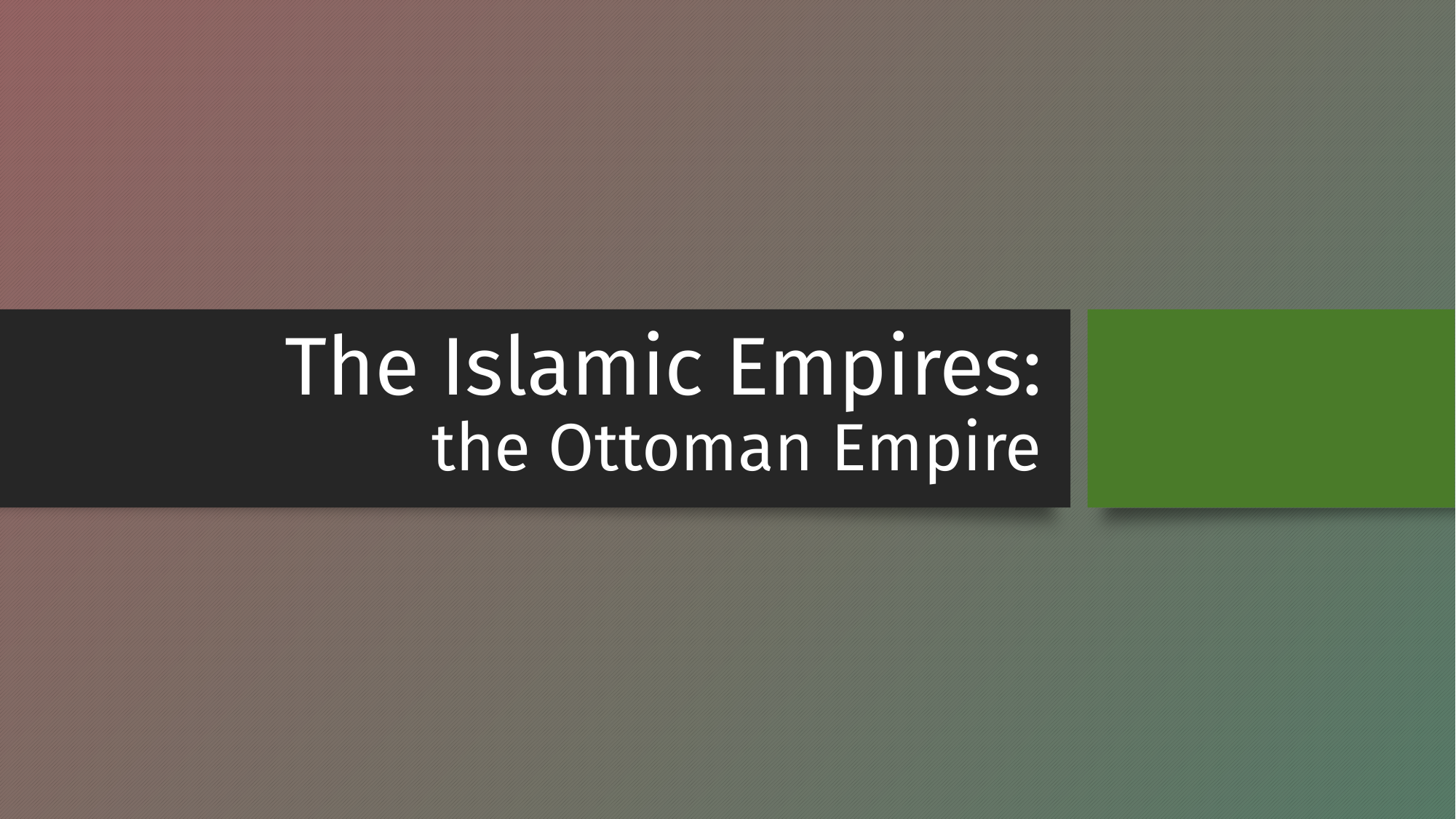

# The Islamic Empires: the Ottoman Empire